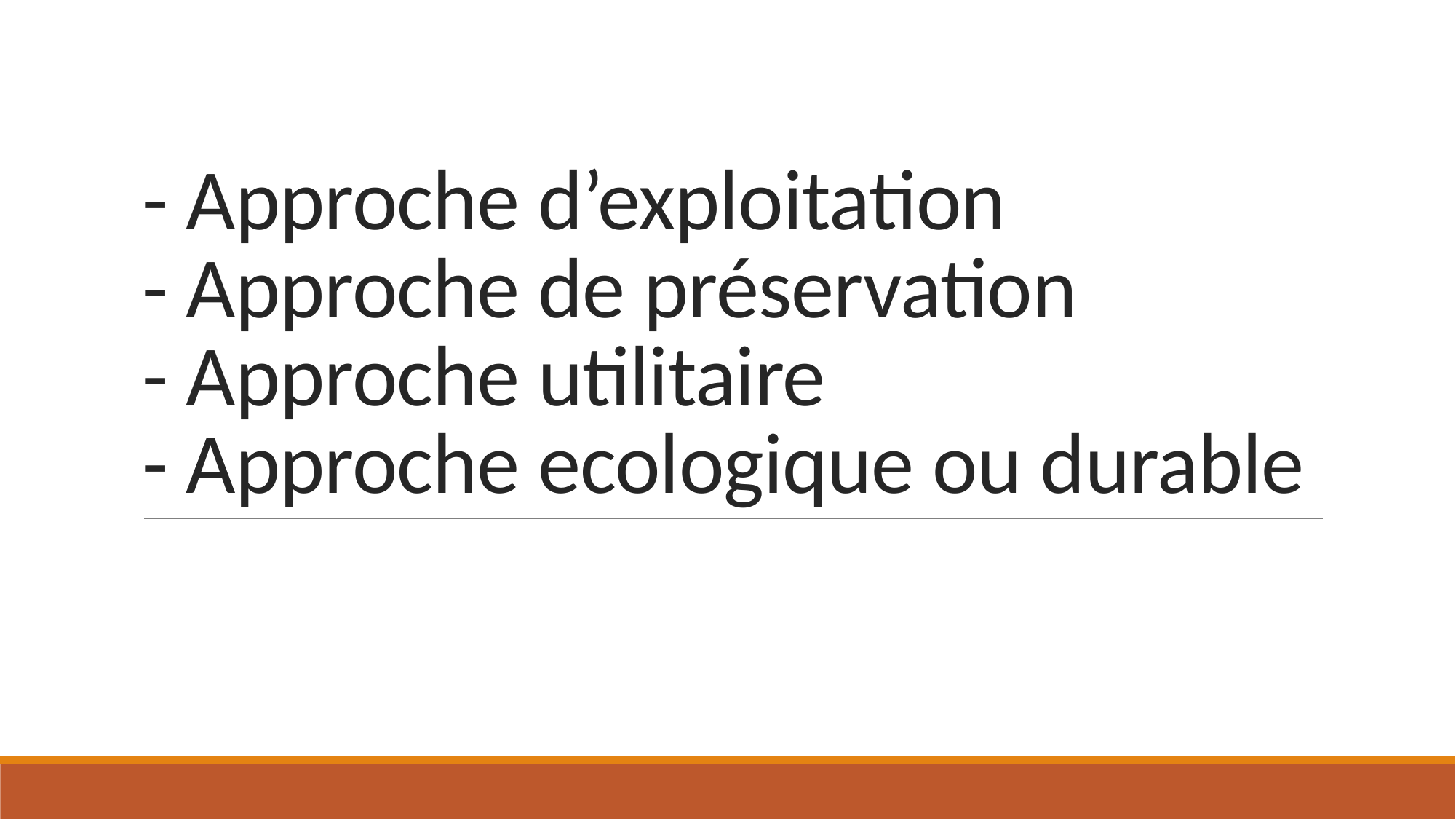

# - Approche d’exploitation - Approche de préservation - Approche utilitaire - Approche ecologique ou durable